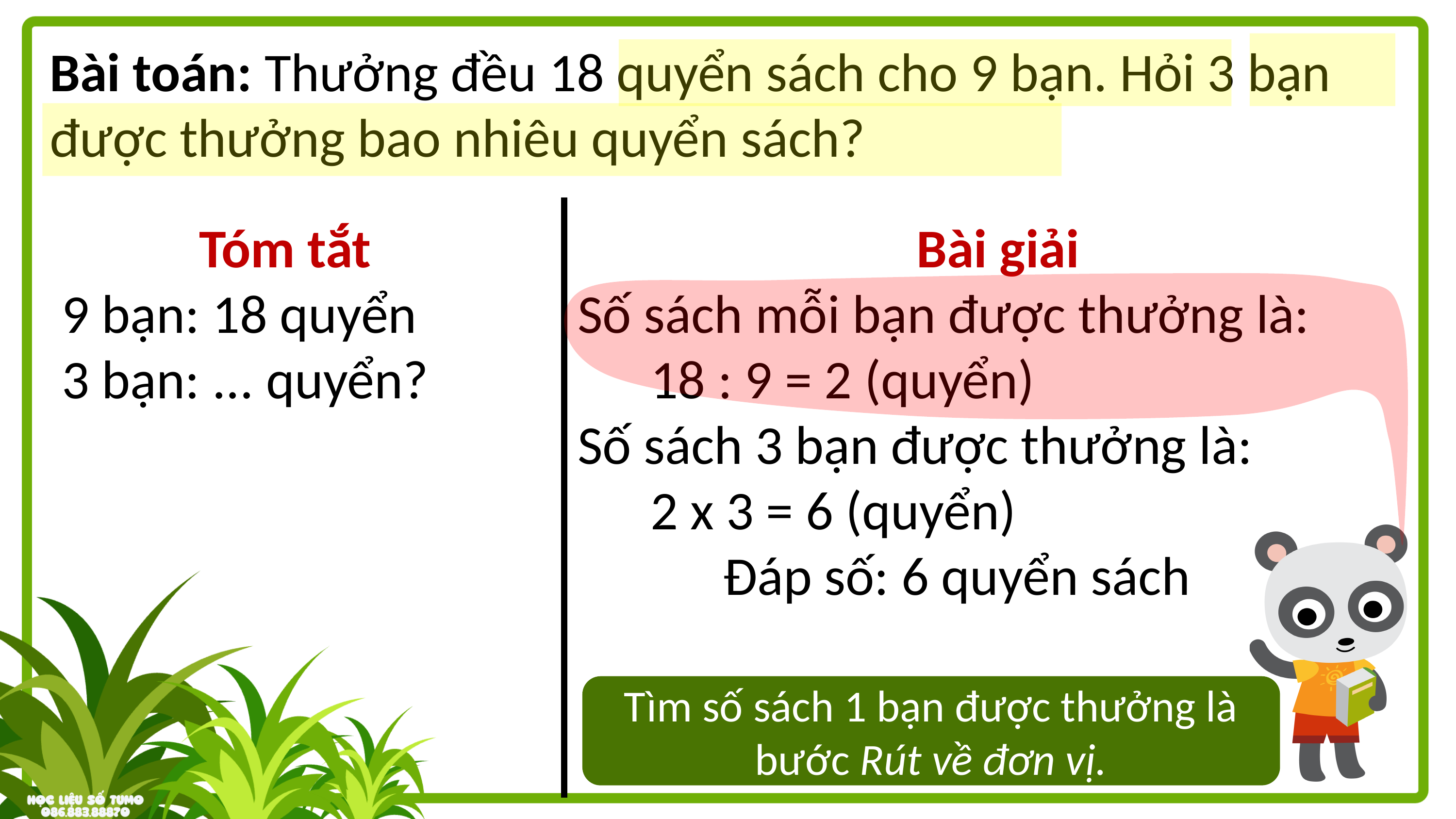

Bài toán: Thưởng đều 18 quyển sách cho 9 bạn. Hỏi 3 bạn được thưởng bao nhiêu quyển sách?

Tóm tắt
9 bạn: 18 quyển
3 bạn: ... quyển?
Bài giải
Số sách mỗi bạn được thưởng là:
	18 : 9 = 2 (quyển)
Số sách 3 bạn được thưởng là:
	2 x 3 = 6 (quyển)
		Đáp số: 6 quyển sách

Tìm số sách 1 bạn được thưởng là bước Rút về đơn vị.